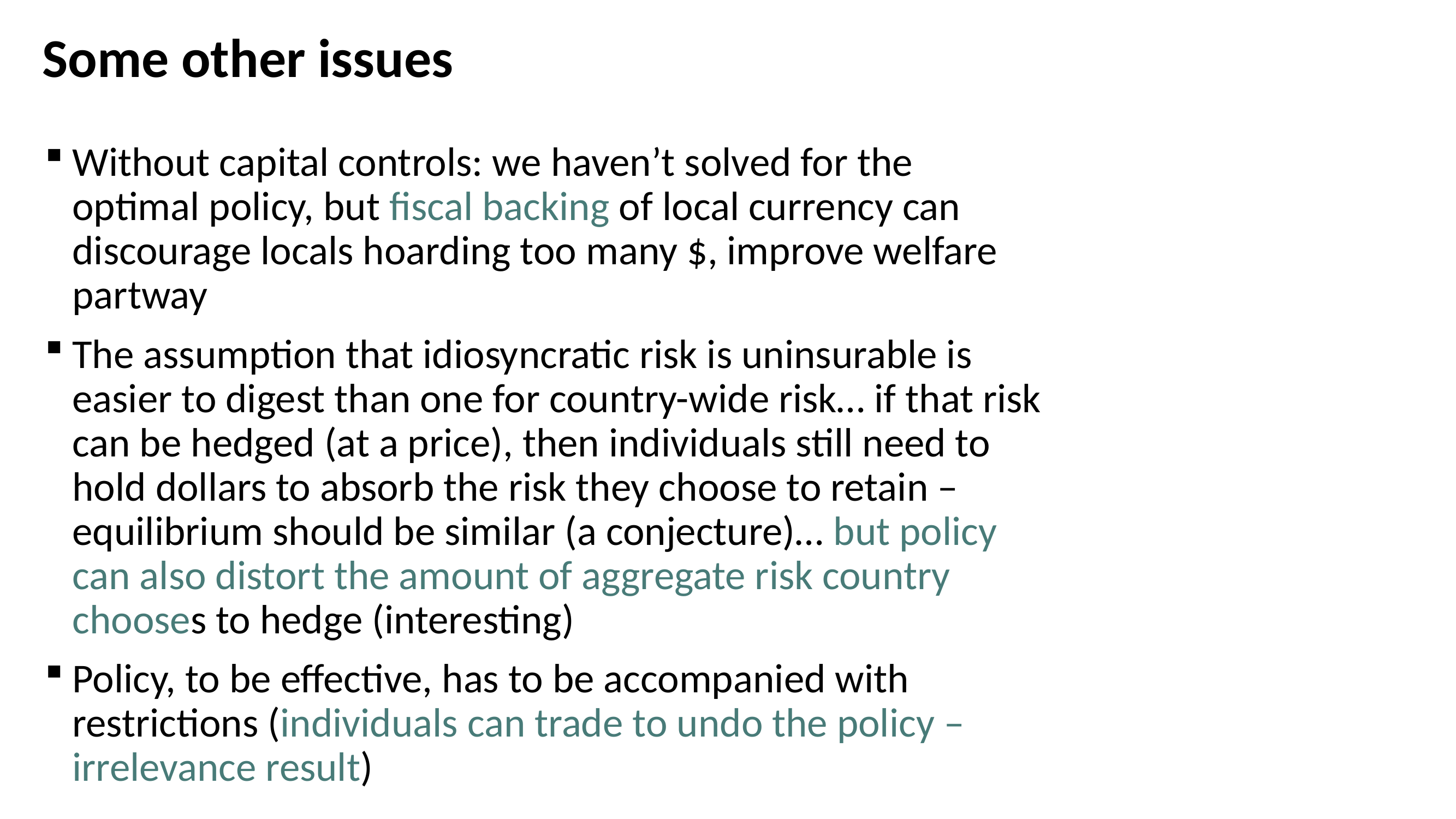

# Some other issues
Without capital controls: we haven’t solved for the optimal policy, but fiscal backing of local currency can discourage locals hoarding too many $, improve welfare partway
The assumption that idiosyncratic risk is uninsurable is easier to digest than one for country-wide risk… if that risk can be hedged (at a price), then individuals still need to hold dollars to absorb the risk they choose to retain – equilibrium should be similar (a conjecture)… but policy can also distort the amount of aggregate risk country chooses to hedge (interesting)
Policy, to be effective, has to be accompanied with restrictions (individuals can trade to undo the policy – irrelevance result)

49